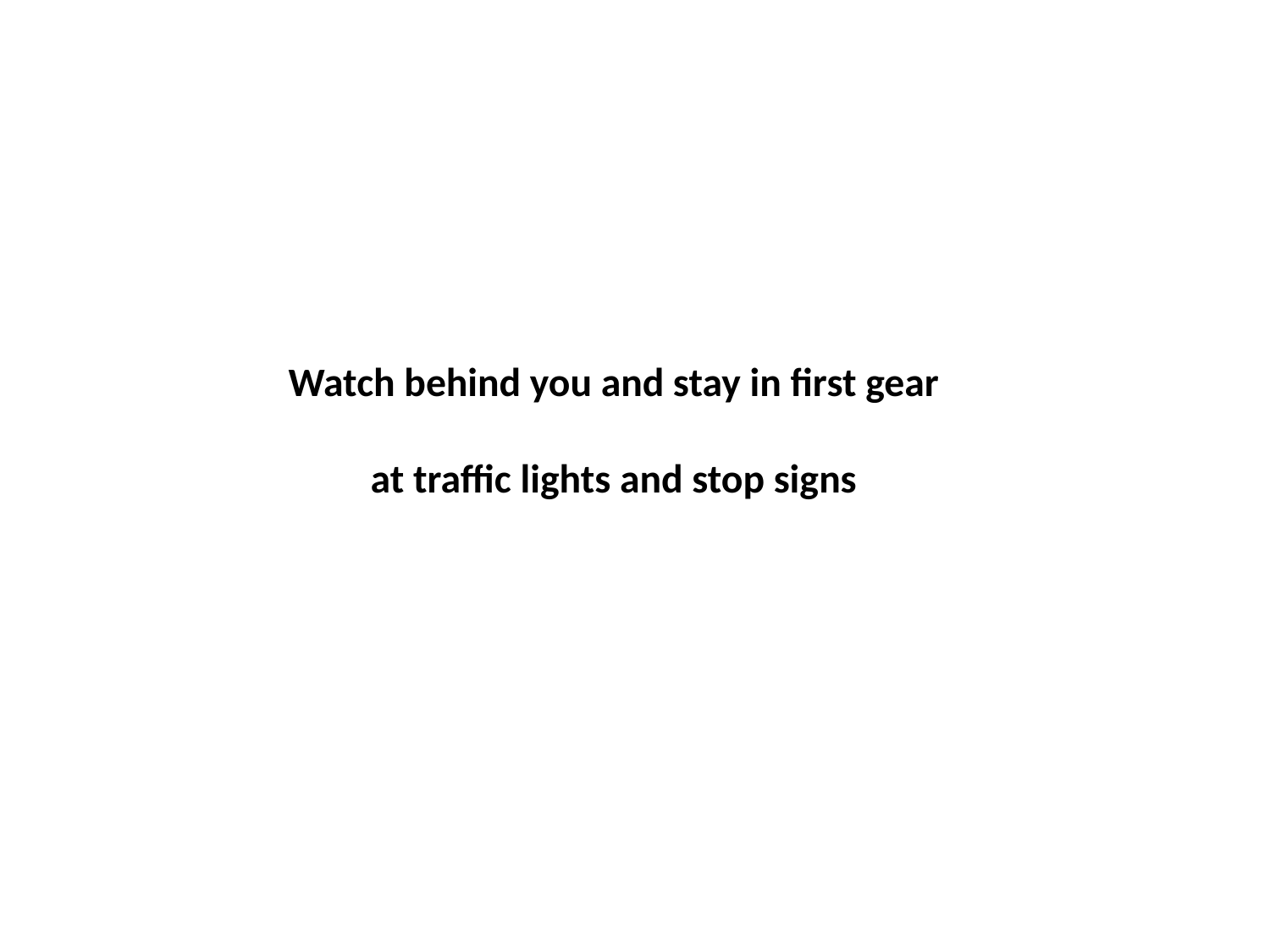

# Watch behind you and stay in first gear at traffic lights and stop signs